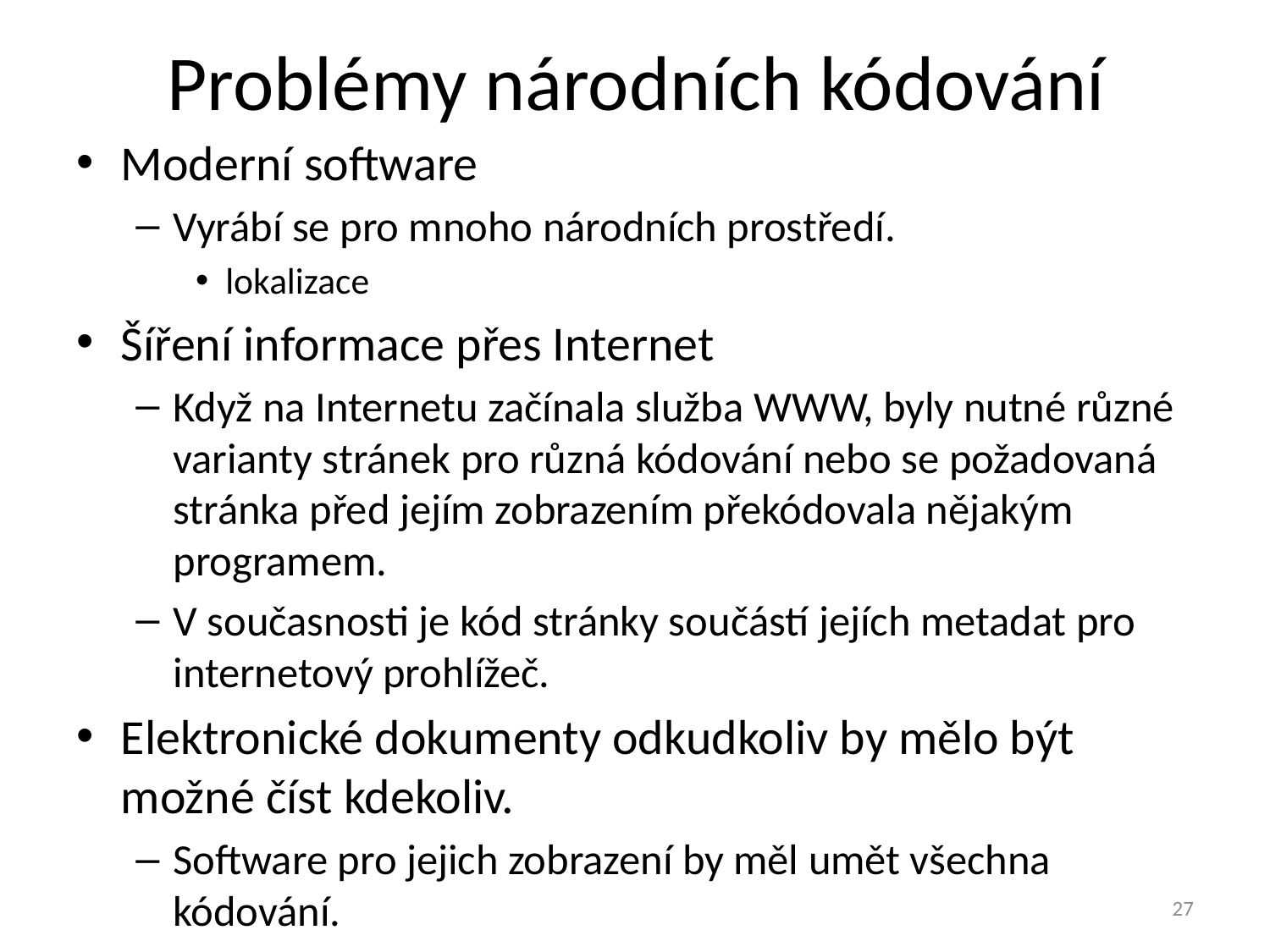

# Problémy národních kódování
Moderní software
Vyrábí se pro mnoho národních prostředí.
lokalizace
Šíření informace přes Internet
Když na Internetu začínala služba WWW, byly nutné různé varianty stránek pro různá kódování nebo se požadovaná stránka před jejím zobrazením překódovala nějakým programem.
V současnosti je kód stránky součástí jejích metadat pro internetový prohlížeč.
Elektronické dokumenty odkudkoliv by mělo být možné číst kdekoliv.
Software pro jejich zobrazení by měl umět všechna kódování.
27